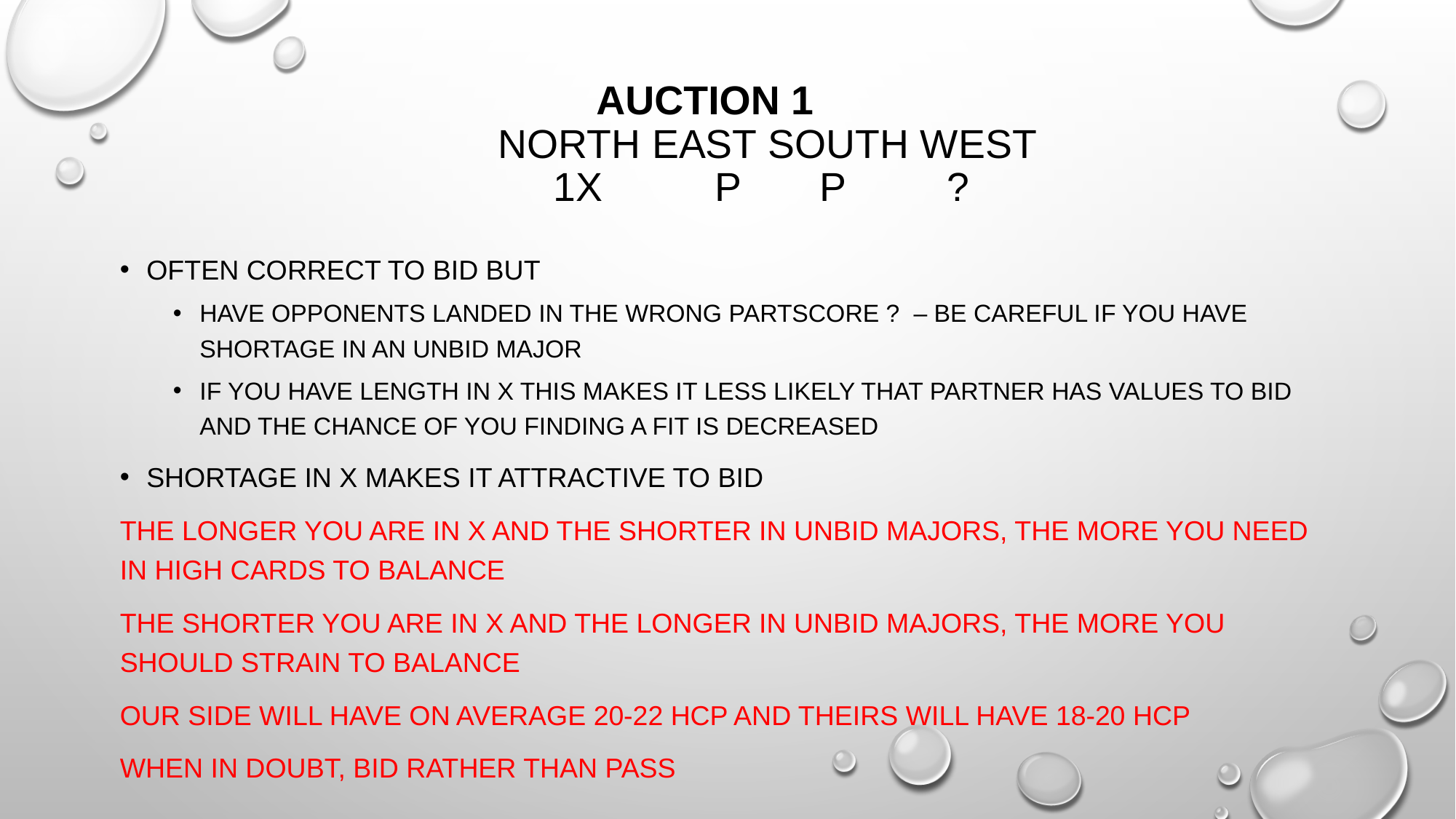

# Auction 1 North east south west 1x          p       p         ?
often correct to bid but
Have opponents landed in the wrong partscore ?  – be careful if you have shortage in an unbid major
If you have length in X this makes it less likely that partner has values to bid and the chance of you finding a fit is decreased
Shortage in X makes it attractive to bid
The longer you are in X and the shorter in unbid majors, the more you need in high cards to balance
The shorter you are in x and the longer in unbid majors, the more you should strain to balance
Our side will have on average 20-22 hcp and theirs will have 18-20 hcp
When in doubt, bid rather than pass